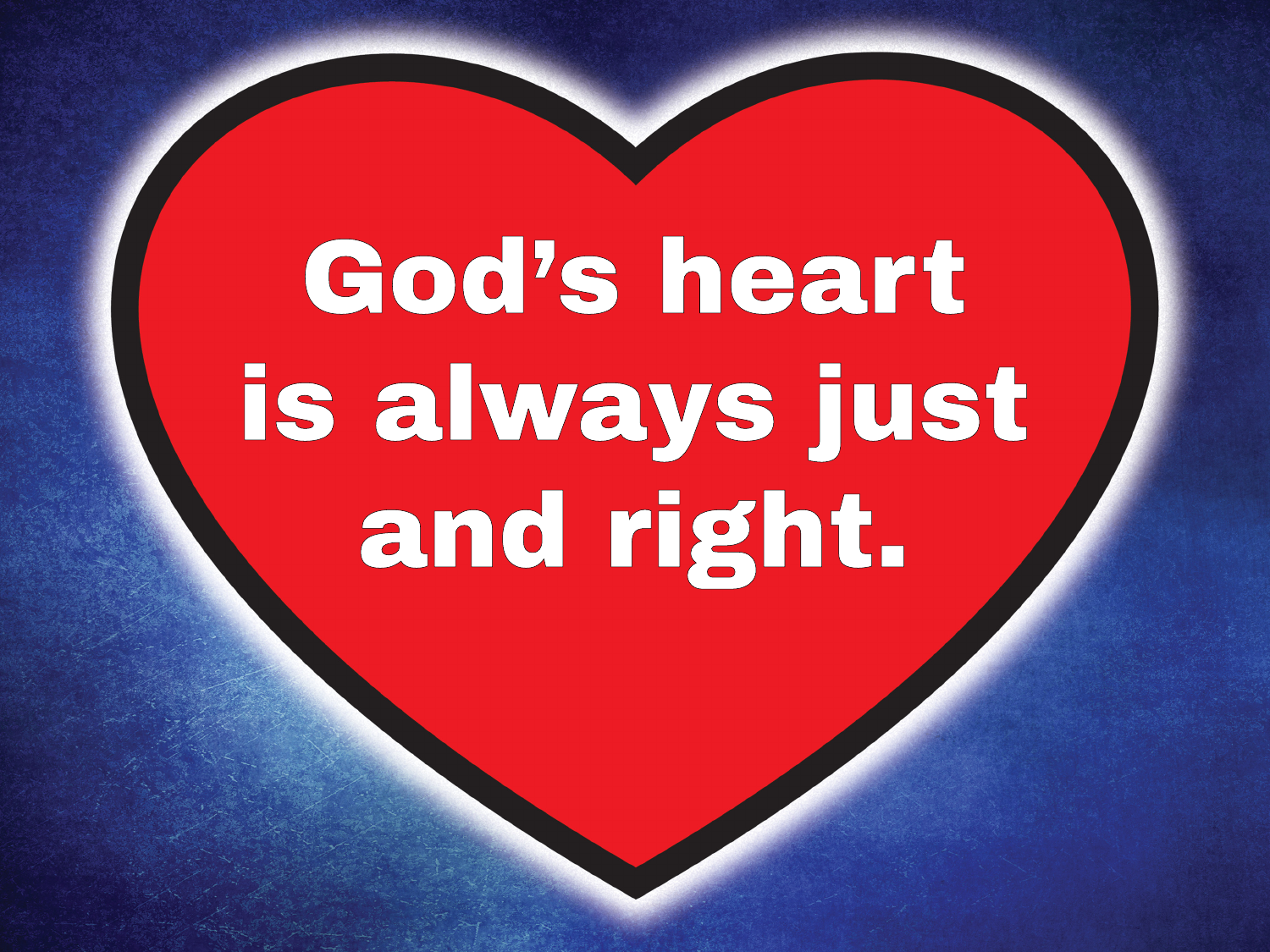

God’s heart
is always just
and right.